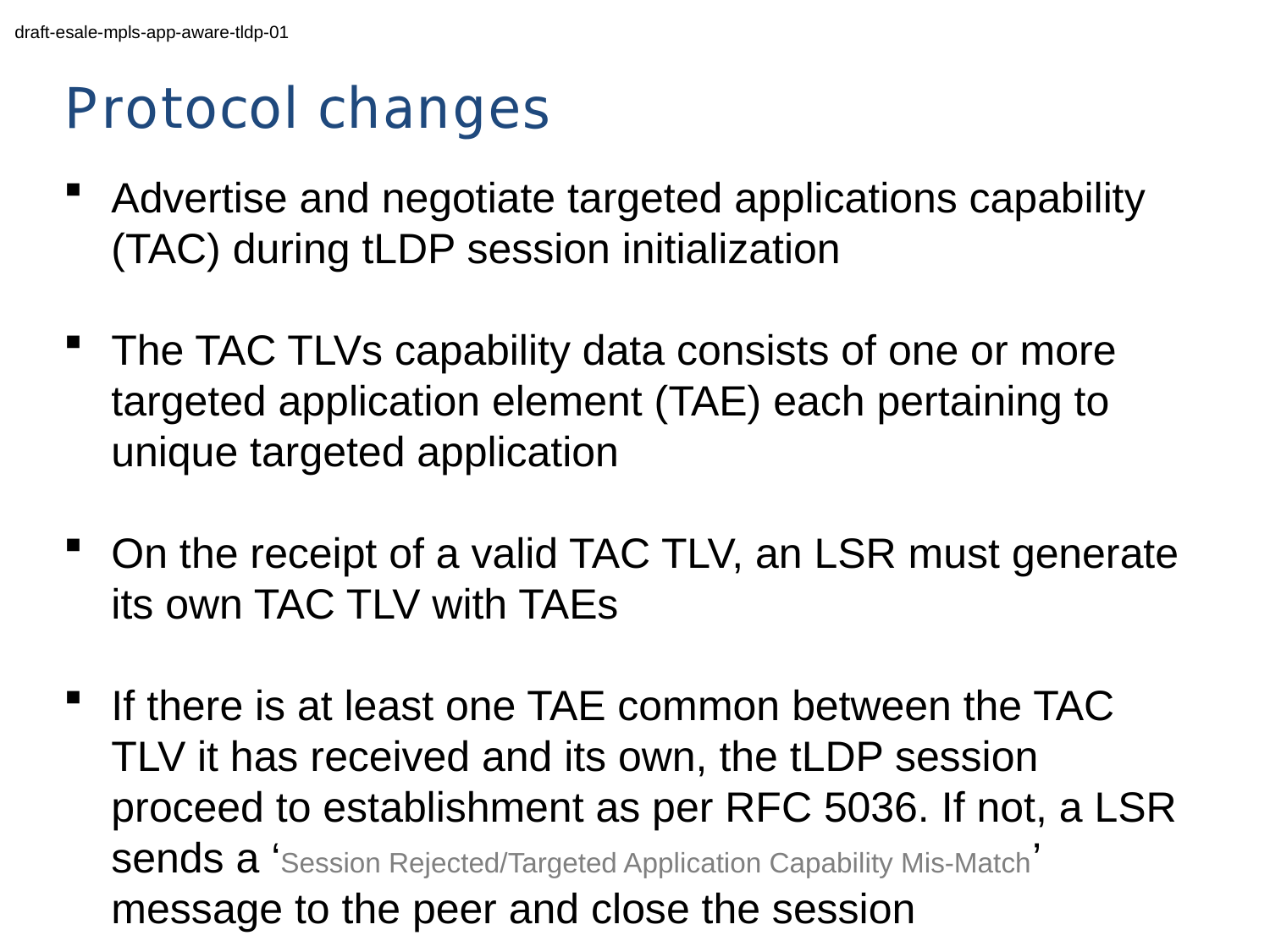

draft-esale-mpls-app-aware-tldp-01
Protocol changes

Advertise and negotiate targeted applications capability (TAC) during tLDP session initialization

The TAC TLVs capability data consists of one or more targeted application element (TAE) each pertaining to unique targeted application

On the receipt of a valid TAC TLV, an LSR must generate its own TAC TLV with TAEs

If there is at least one TAE common between the TAC TLV it has received and its own, the tLDP session proceed to establishment as per RFC 5036. If not, a LSR sends a ‘Session Rejected/Targeted Application Capability Mis-Match’ message to the peer and close the session

Se